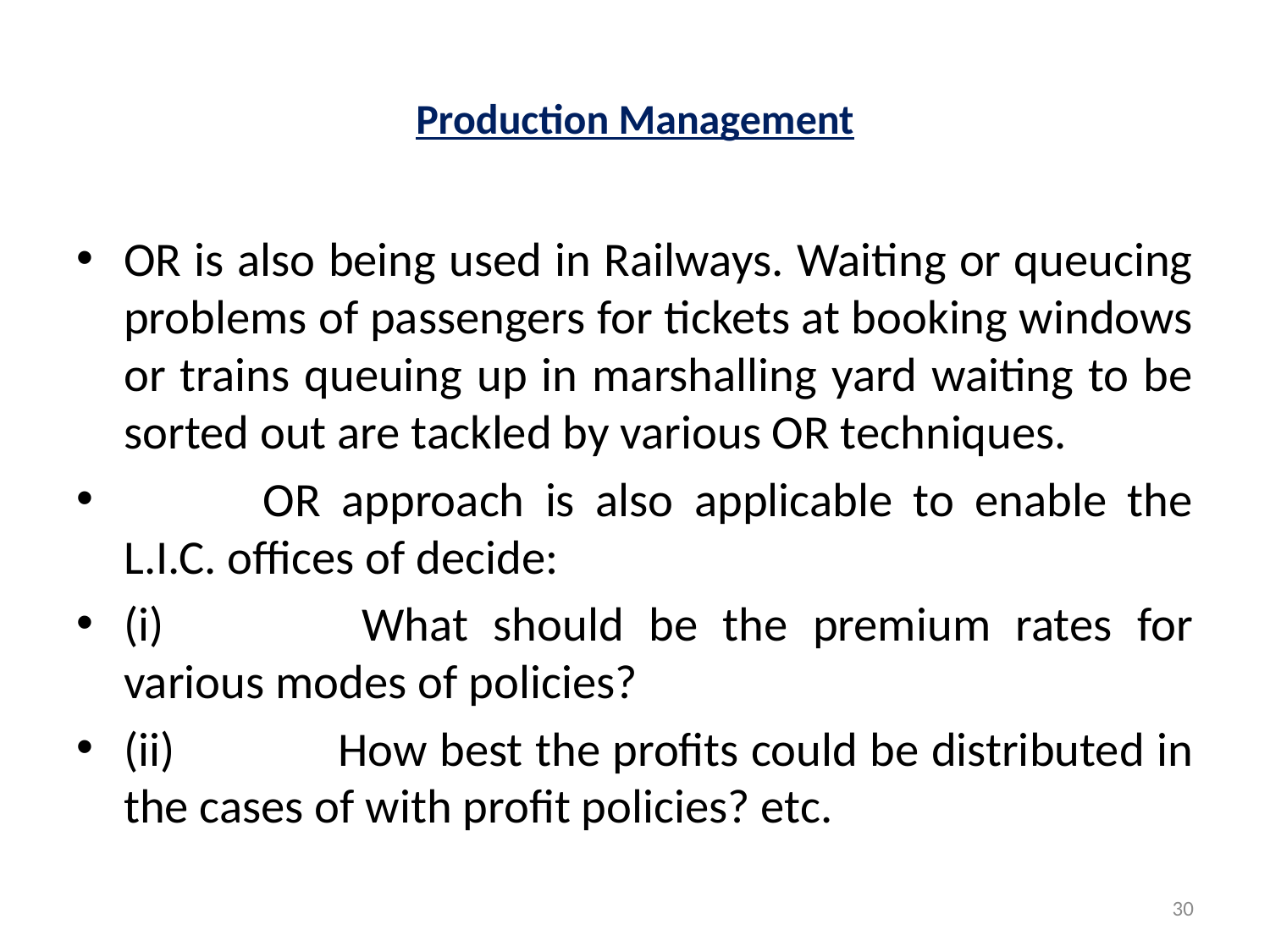

# Production Management
OR is also being used in Railways. Waiting or queucing problems of passengers for tickets at booking windows or trains queuing up in marshalling yard waiting to be sorted out are tackled by various OR techniques.
            OR approach is also applicable to enable the L.I.C. offices of decide:
(i)                 What should be the premium rates for various modes of policies?
(ii)               How best the profits could be distributed in the cases of with profit policies? etc.

30